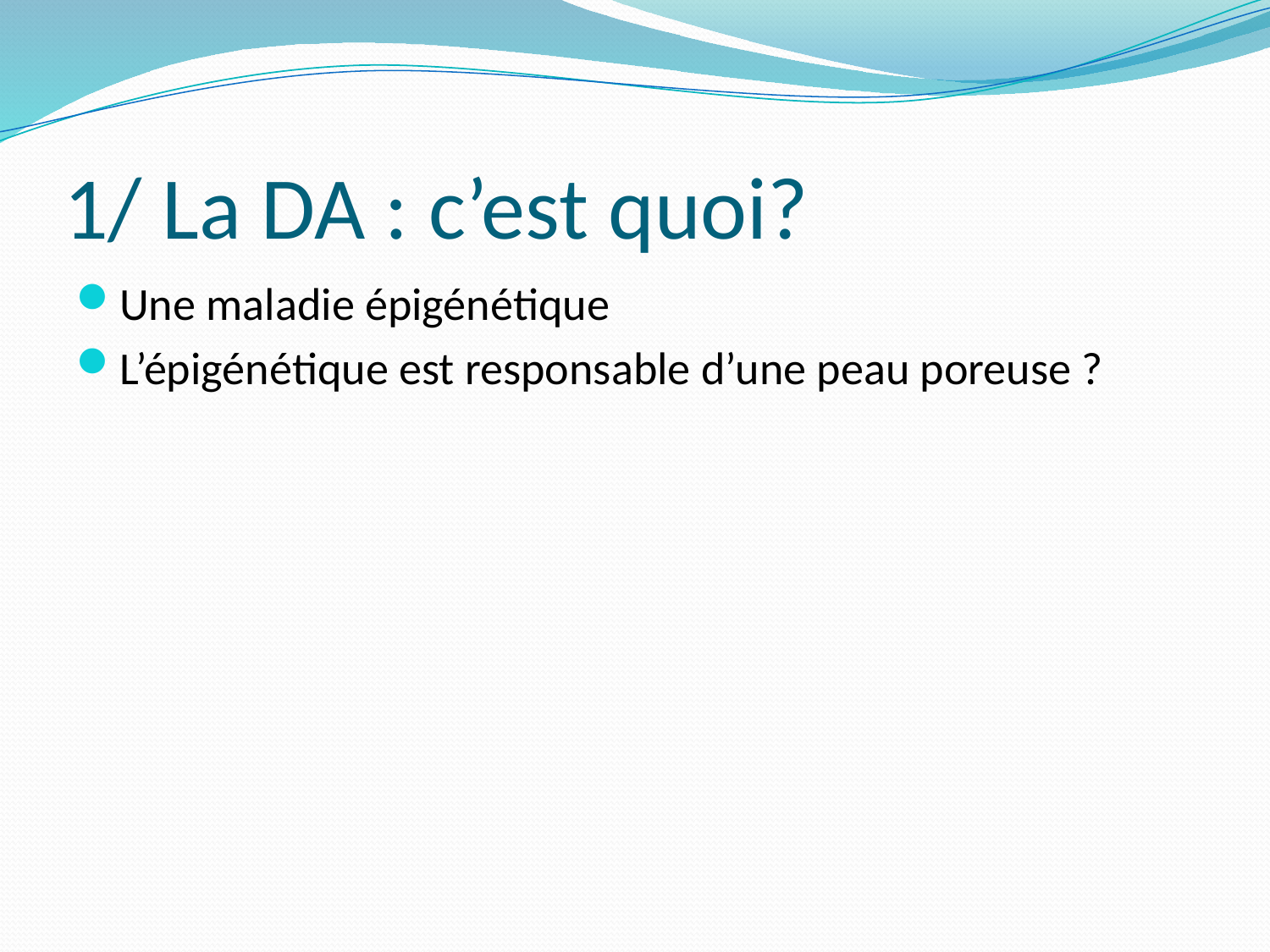

# 1/ La DA : c’est quoi?
Une maladie épigénétique
L’épigénétique est responsable d’une peau poreuse ?